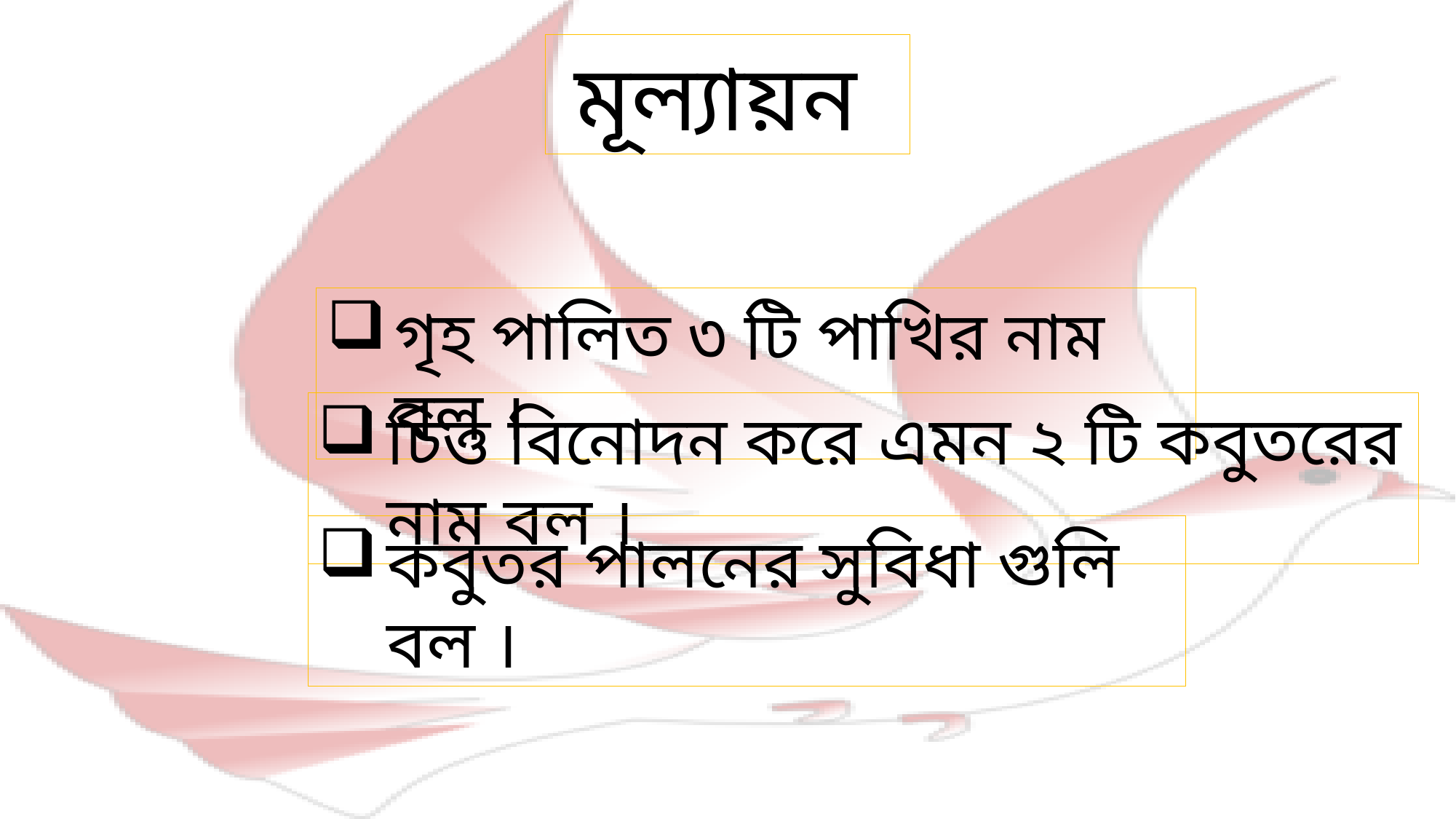

মূল্যায়ন
গৃহ পালিত ৩ টি পাখির নাম বল ।
চিত্ত বিনোদন করে এমন ২ টি কবুতরের নাম বল ।
কবুতর পালনের সুবিধা গুলি বল ।